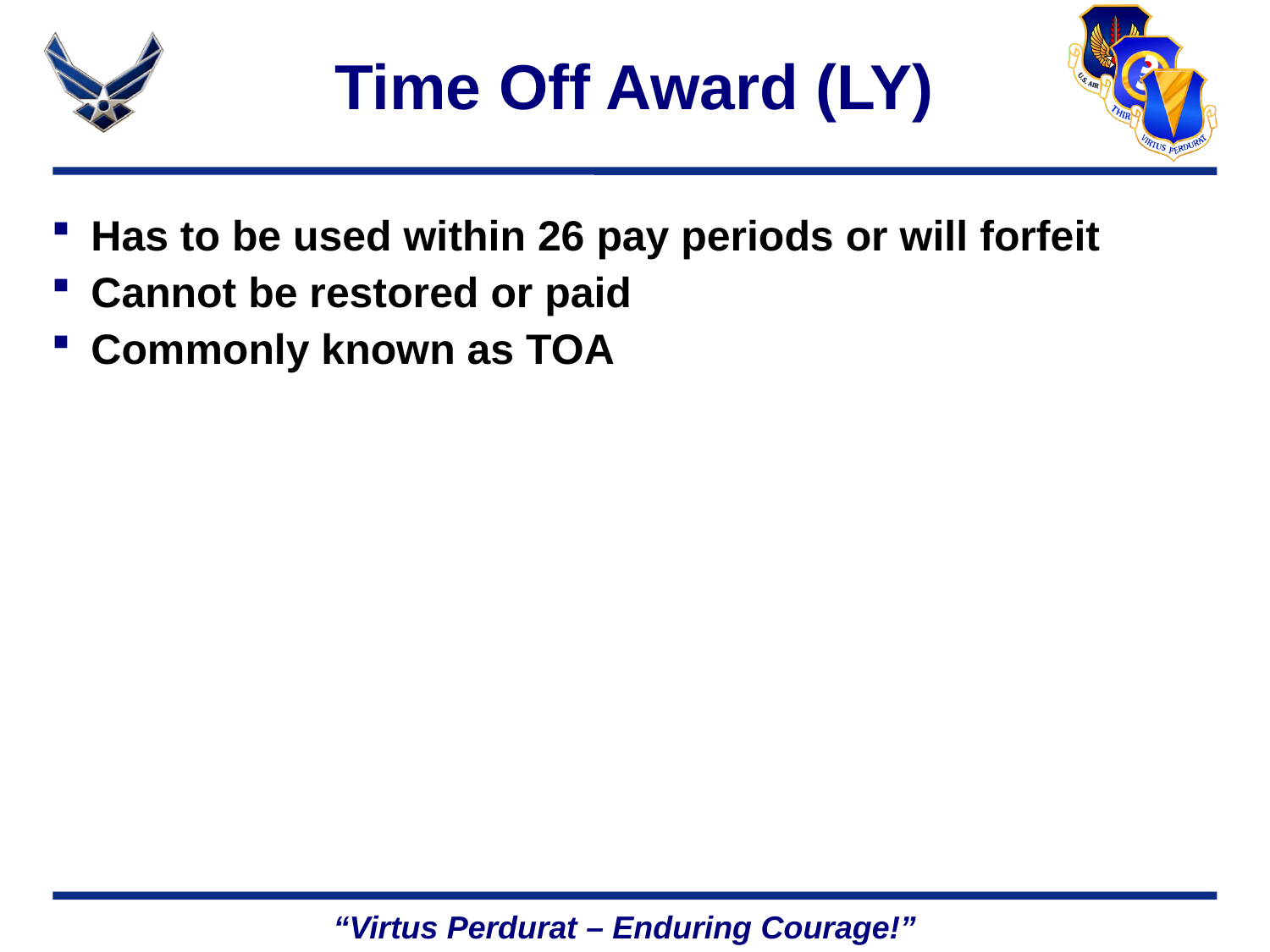

# Time Off Award (LY)
Has to be used within 26 pay periods or will forfeit
Cannot be restored or paid
Commonly known as TOA